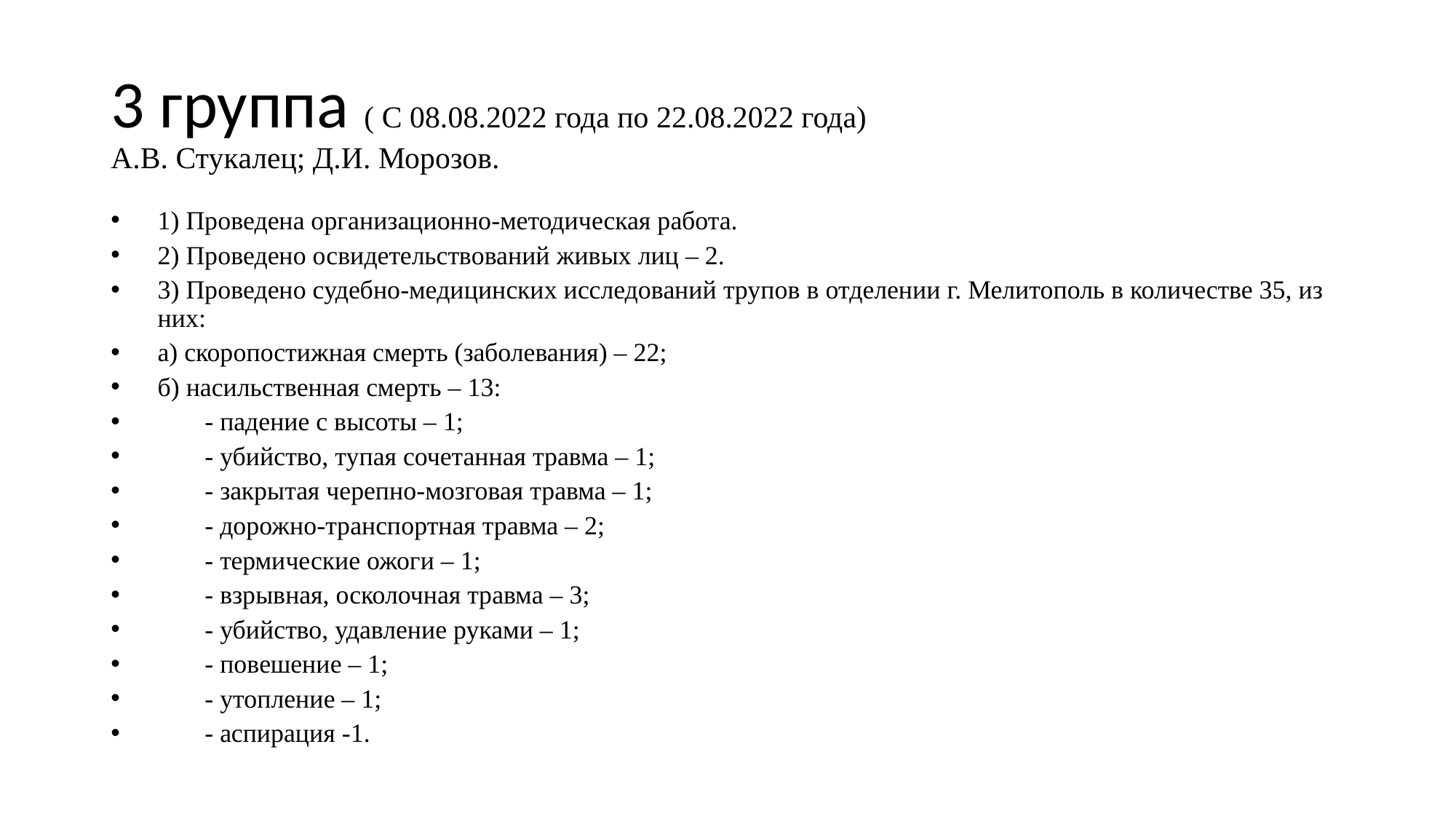

3 группа ( С 08.08.2022 года по 22.08.2022 года)
А.В. Стукалец; Д.И. Морозов.
1) Проведена организационно-методическая работа.
2) Проведено освидетельствований живых лиц – 2.
3) Проведено судебно-медицинских исследований трупов в отделении г. Мелитополь в количестве 35, из них:
а) скоропостижная смерть (заболевания) – 22;
б) насильственная смерть – 13:
	- падение с высоты – 1;
	- убийство, тупая сочетанная травма – 1;
	- закрытая черепно-мозговая травма – 1;
	- дорожно-транспортная травма – 2;
	- термические ожоги – 1;
	- взрывная, осколочная травма – 3;
	- убийство, удавление руками – 1;
	- повешение – 1;
	- утопление – 1;
	- аспирация -1.